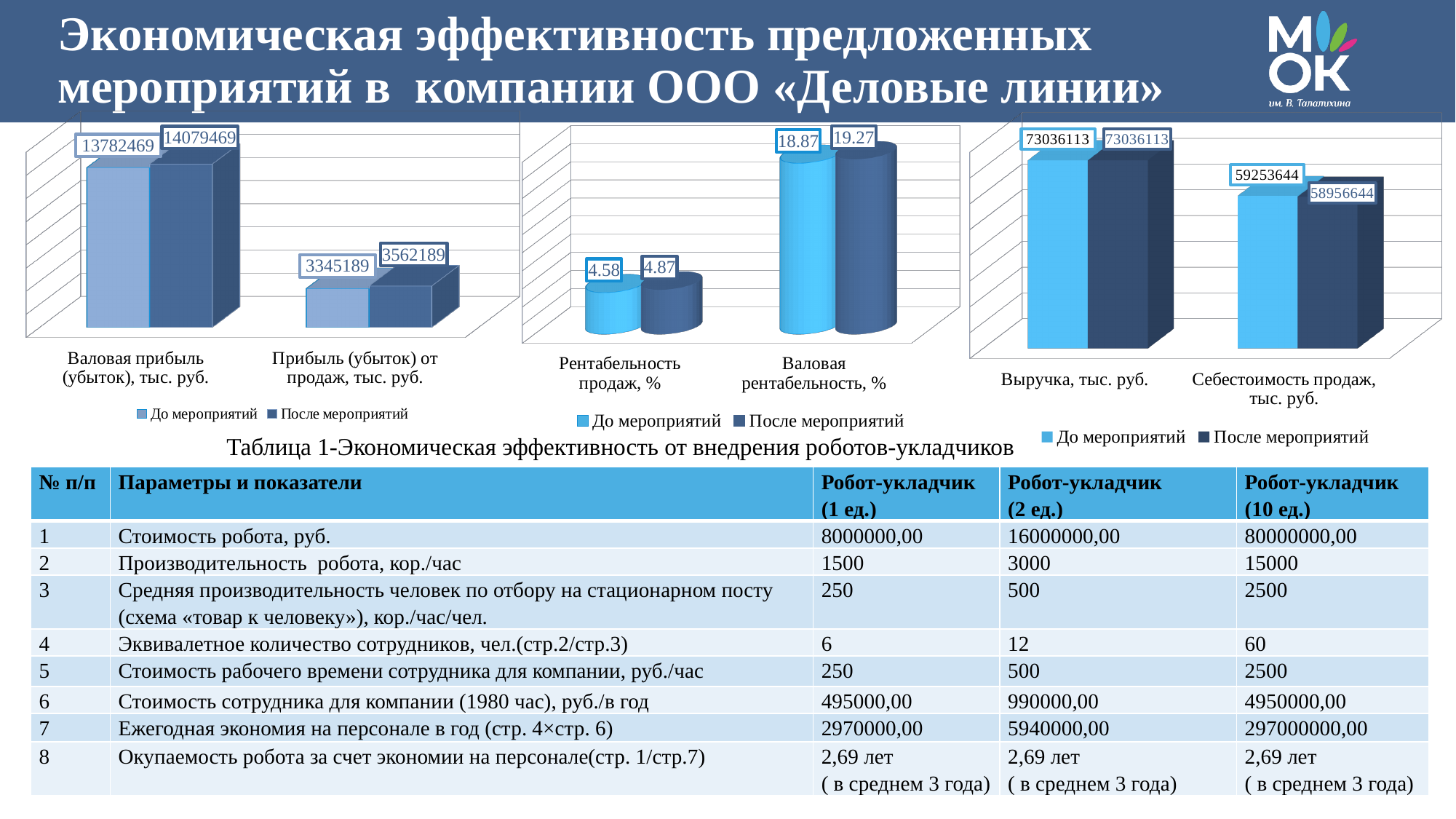

# Экономическая эффективность предложенных мероприятий в  компании ООО «Деловые линии»

[unsupported chart]

[unsupported chart]

[unsupported chart]

Таблица 1-Экономическая эффективность от внедрения роботов-укладчиков
| № п/п | Параметры и показатели | Робот-укладчик (1 ед.) | Робот-укладчик (2 ед.) | Робот-укладчик (10 ед.) |
| --- | --- | --- | --- | --- |
| 1 | Стоимость робота, руб. | 8000000,00 | 16000000,00 | 80000000,00 |
| 2 | Производительность робота, кор./час | 1500 | 3000 | 15000 |
| 3 | Средняя производительность человек по отбору на стационарном посту (схема «товар к человеку»), кор./час/чел. | 250 | 500 | 2500 |
| 4 | Эквивалетное количество сотрудников, чел.(стр.2/стр.3) | 6 | 12 | 60 |
| 5 | Стоимость рабочего времени сотрудника для компании, руб./час | 250 | 500 | 2500 |
| 6 | Стоимость сотрудника для компании (1980 час), руб./в год | 495000,00 | 990000,00 | 4950000,00 |
| 7 | Ежегодная экономия на персонале в год (стр. 4×стр. 6) | 2970000,00 | 5940000,00 | 297000000,00 |
| 8 | Окупаемость робота за счет экономии на персонале(стр. 1/стр.7) | 2,69 лет ( в среднем 3 года) | 2,69 лет ( в среднем 3 года) | 2,69 лет ( в среднем 3 года) |
10